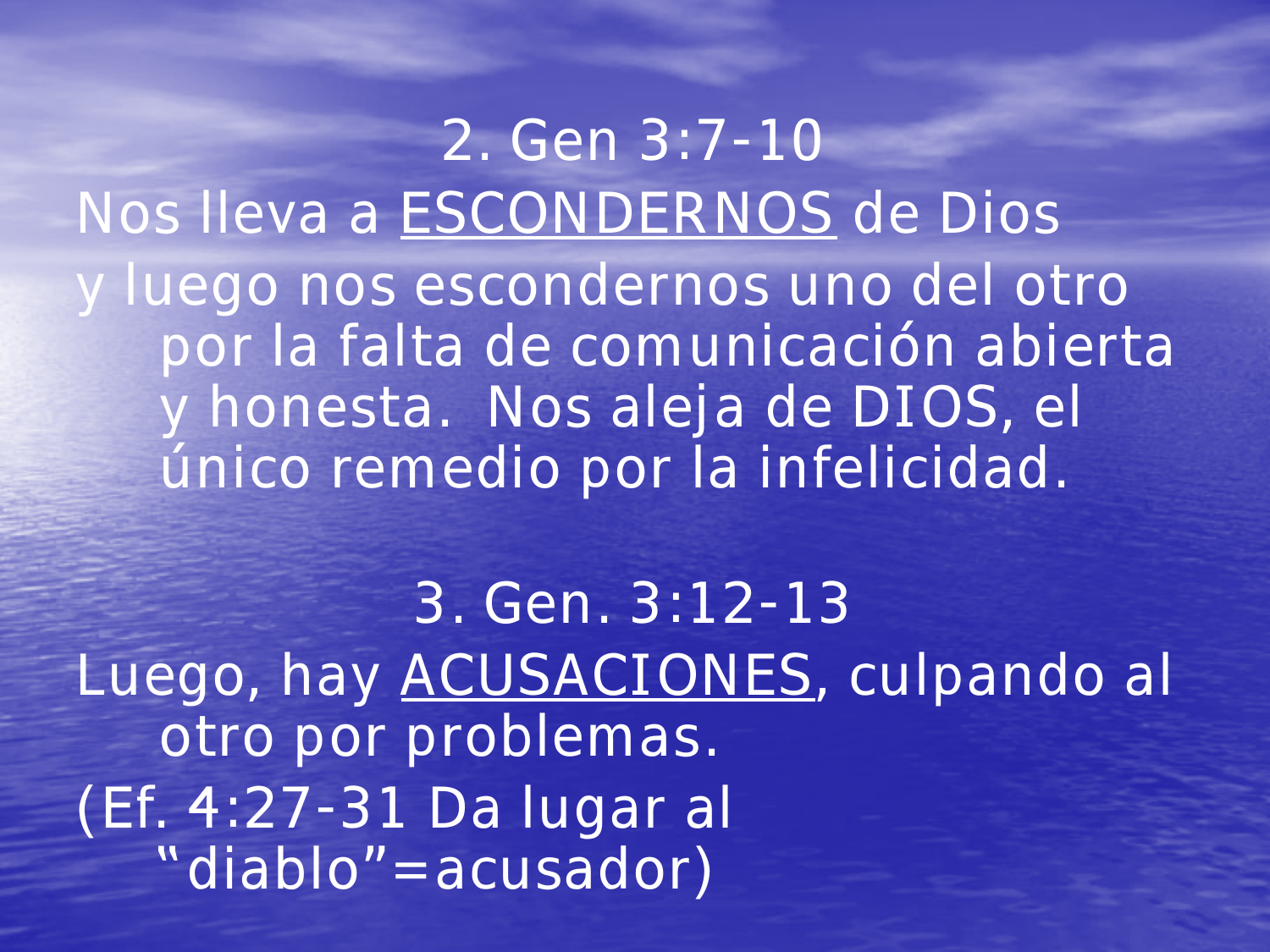

2. Gen 3:7-10
Nos lleva a ESCONDERNOS de Dios
y luego nos escondernos uno del otro por la falta de comunicación abierta y honesta.  Nos aleja de DIOS, el único remedio por la infelicidad.

3. Gen. 3:12-13
Luego, hay ACUSACIONES, culpando al otro por problemas.
(Ef. 4:27-31 Da lugar al “diablo”=acusador)